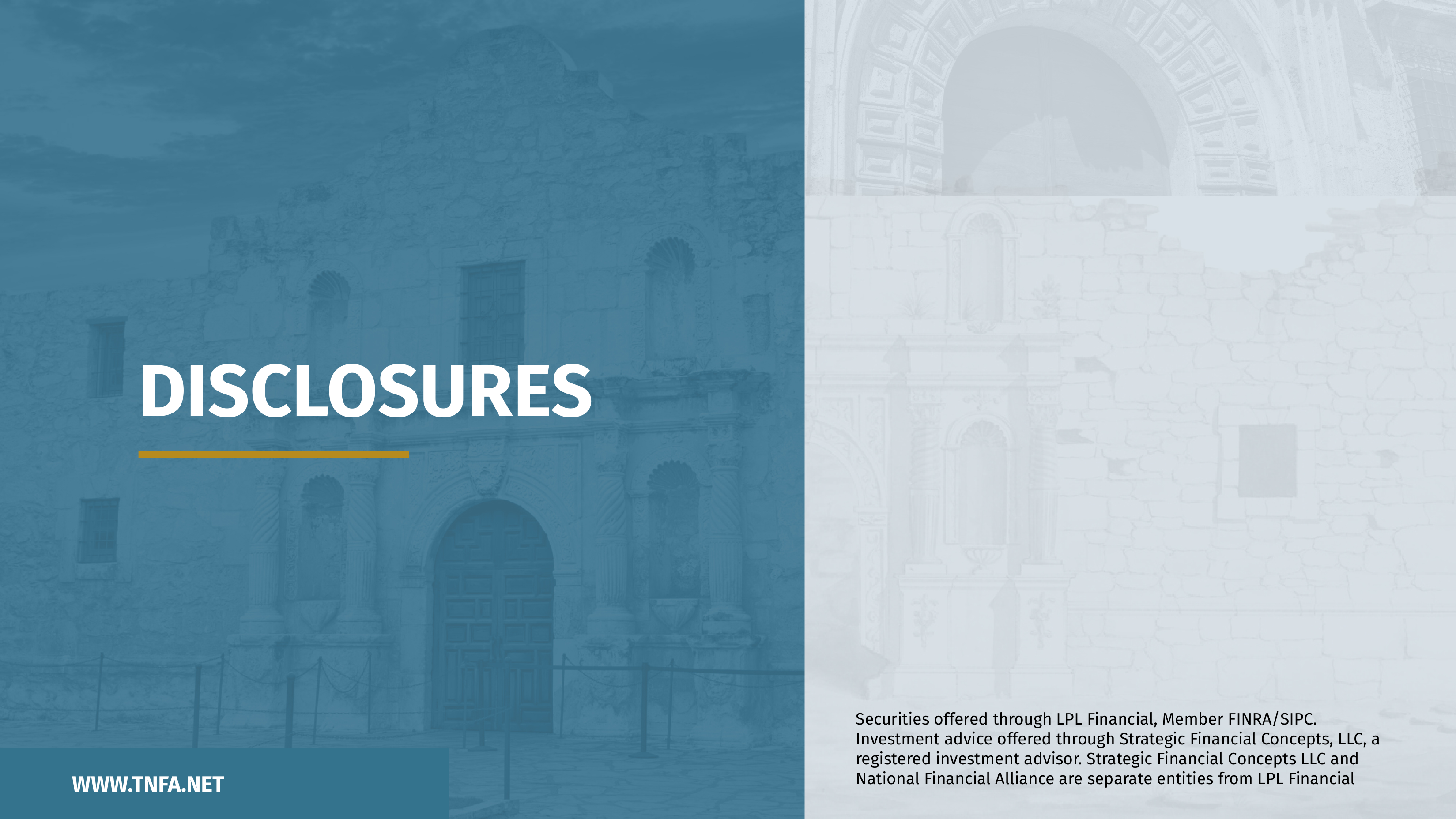

DISCLOSURES

Securities offered through LPL Financial, Member FINRA/SIPC. Investment advice offered through Strategic Financial Concepts, LLC, a registered investment advisor. Strategic Financial Concepts LLC and National Financial Alliance are separate entities from LPL Financial

WWW.TNFA.NET